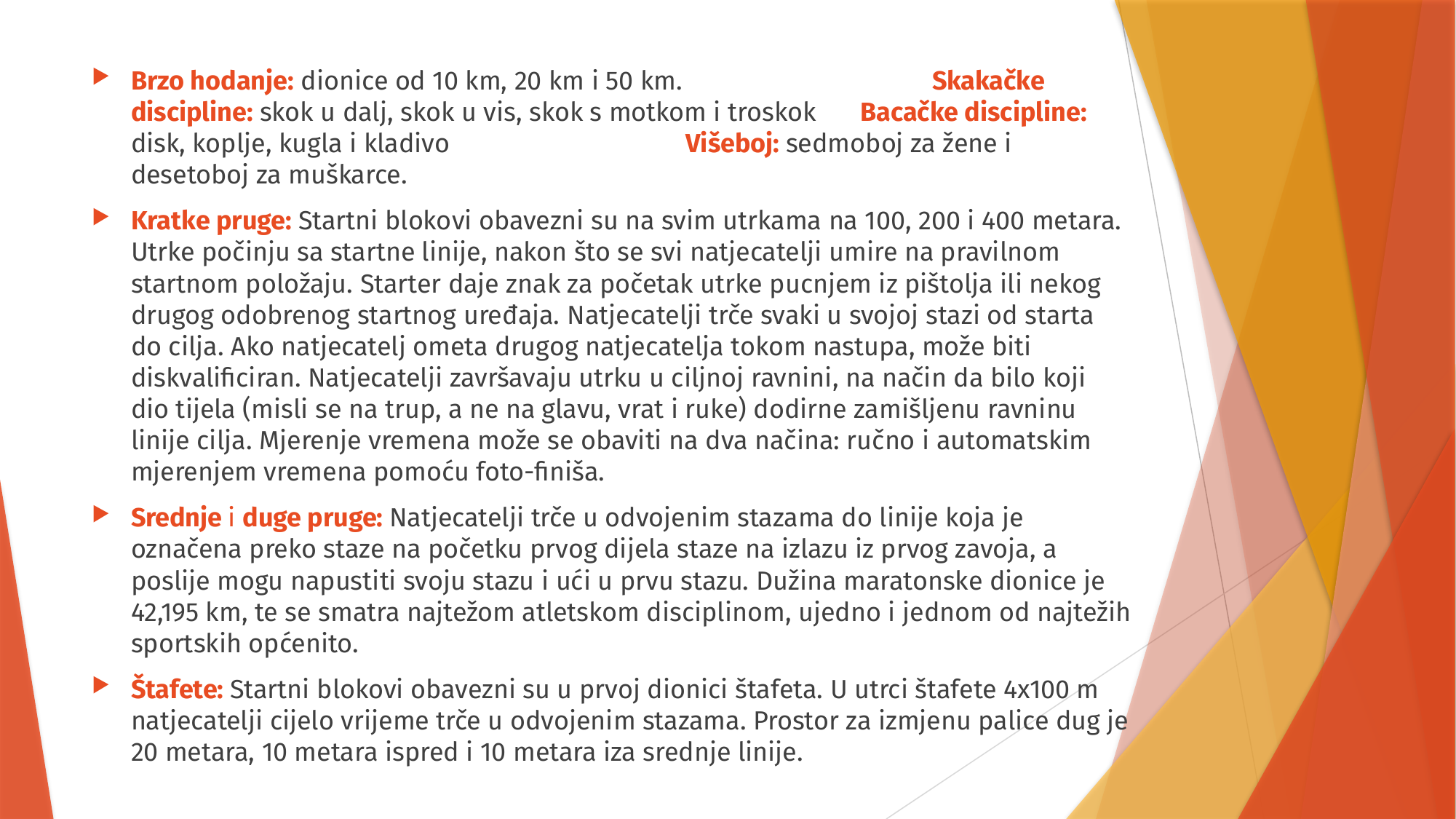

Brzo hodanje: dionice od 10 km, 20 km i 50 km.                                    Skakačke discipline: skok u dalj, skok u vis, skok s motkom i troskok       Bacačke discipline: disk, koplje, kugla i kladivo                                      Višeboj: sedmoboj za žene i desetoboj za muškarce.
Kratke pruge: Startni blokovi obavezni su na svim utrkama na 100, 200 i 400 metara. Utrke počinju sa startne linije, nakon što se svi natjecatelji umire na pravilnom startnom položaju. Starter daje znak za početak utrke pucnjem iz pištolja ili nekog drugog odobrenog startnog uređaja. Natjecatelji trče svaki u svojoj stazi od starta do cilja. Ako natjecatelj ometa drugog natjecatelja tokom nastupa, može biti diskvalificiran. Natjecatelji završavaju utrku u ciljnoj ravnini, na način da bilo koji dio tijela (misli se na trup, a ne na glavu, vrat i ruke) dodirne zamišljenu ravninu linije cilja. Mjerenje vremena može se obaviti na dva načina: ručno i automatskim mjerenjem vremena pomoću foto-finiša.
Srednje i duge pruge: Natjecatelji trče u odvojenim stazama do linije koja je označena preko staze na početku prvog dijela staze na izlazu iz prvog zavoja, a poslije mogu napustiti svoju stazu i ući u prvu stazu. Dužina maratonske dionice je 42,195 km, te se smatra najtežom atletskom disciplinom, ujedno i jednom od najtežih sportskih općenito.
Štafete: Startni blokovi obavezni su u prvoj dionici štafeta. U utrci štafete 4x100 m natjecatelji cijelo vrijeme trče u odvojenim stazama. Prostor za izmjenu palice dug je 20 metara, 10 metara ispred i 10 metara iza srednje linije.